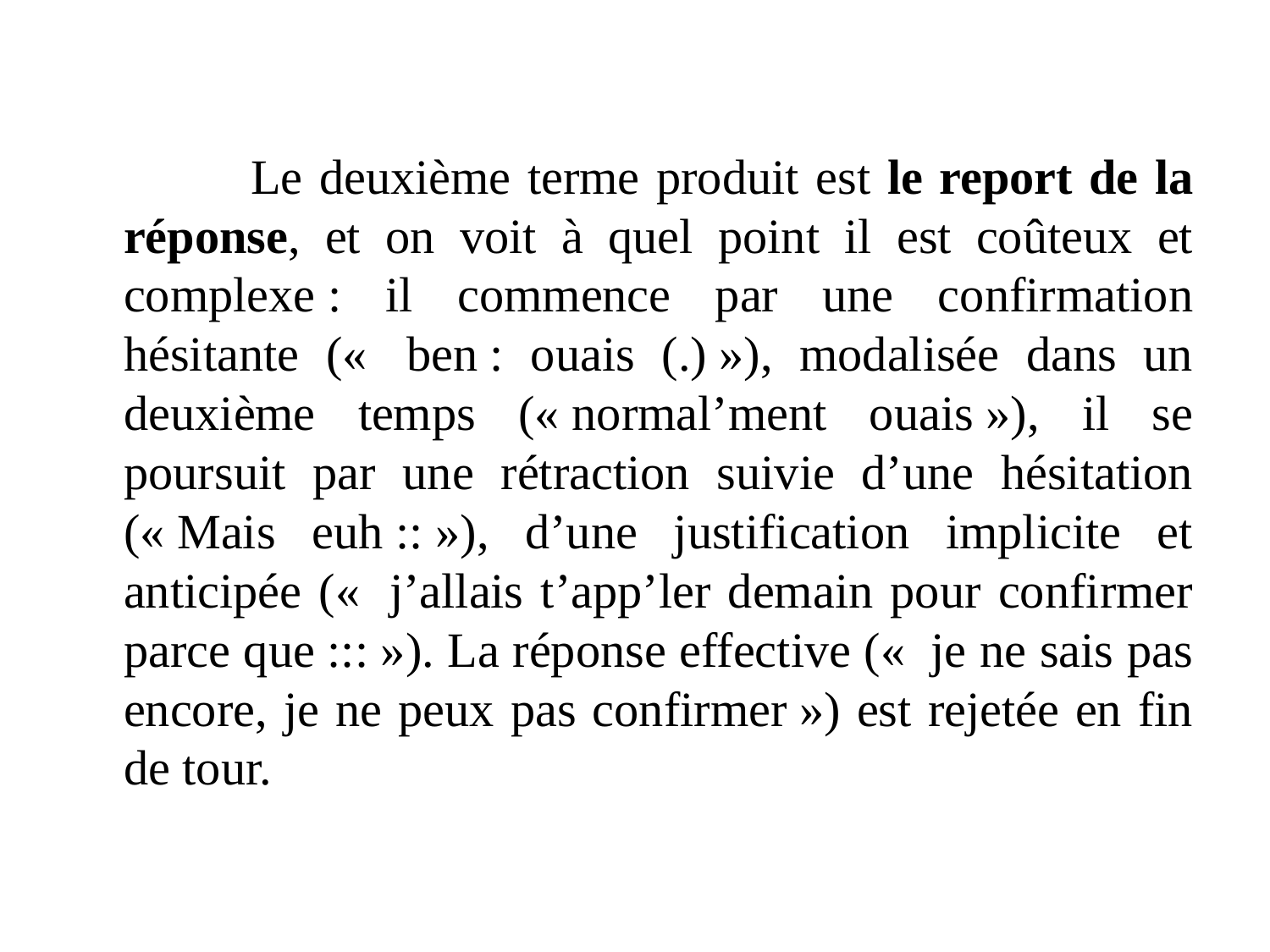

Le deuxième terme produit est le report de la réponse, et on voit à quel point il est coûteux et complexe : il commence par une confirmation hésitante («  ben : ouais (.) »), modalisée dans un deuxième temps (« normal’ment ouais »), il se poursuit par une rétraction suivie d’une hésitation (« Mais euh :: »), d’une justification implicite et anticipée («  j’allais t’app’ler demain pour confirmer parce que ::: »). La réponse effective («  je ne sais pas encore, je ne peux pas confirmer ») est rejetée en fin de tour.